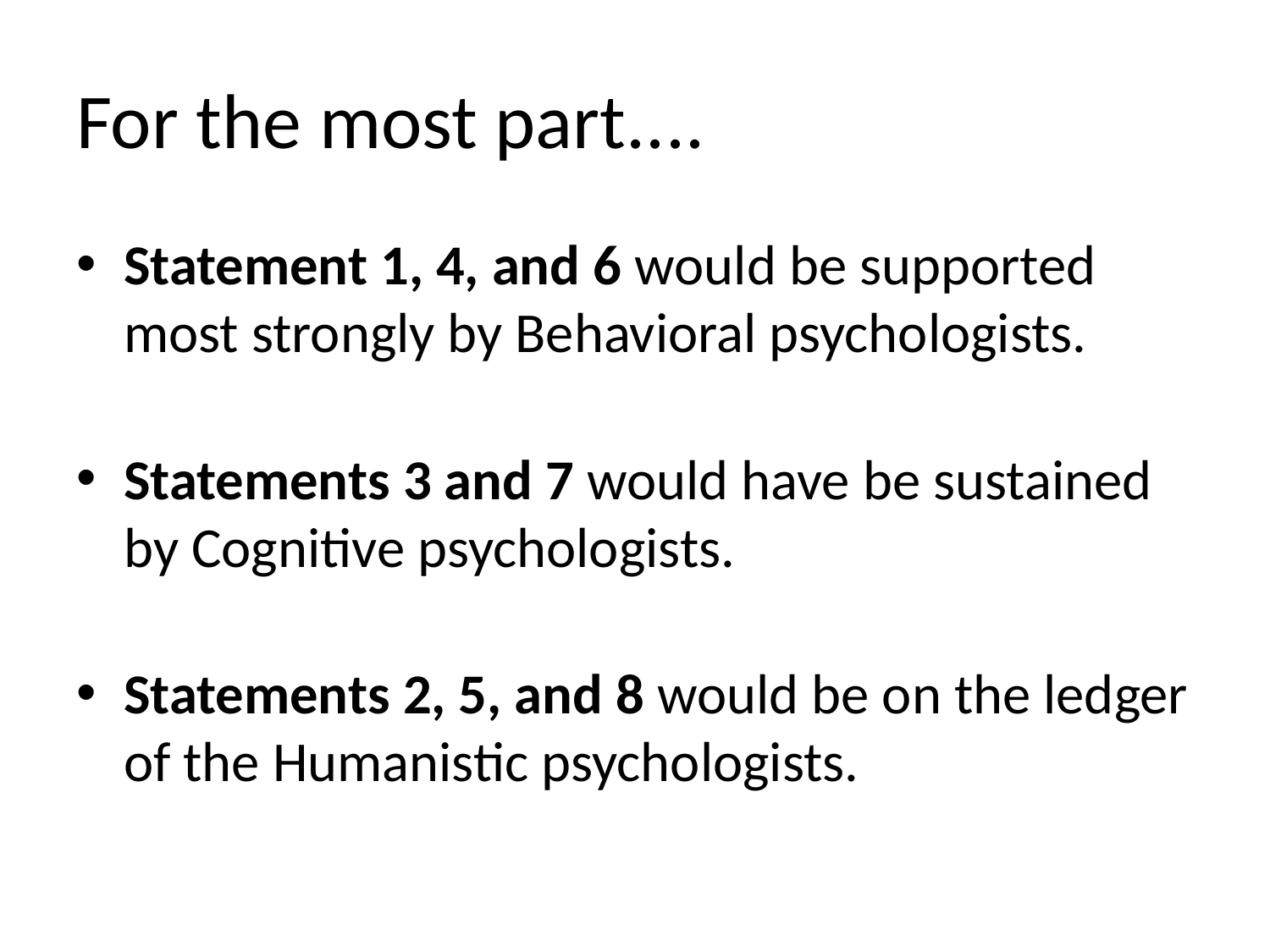

# For the most part....
Statement 1, 4, and 6 would be supported most strongly by Behavioral psychologists.
Statements 3 and 7 would have be sustained by Cognitive psychologists.
Statements 2, 5, and 8 would be on the ledger of the Humanistic psychologists.